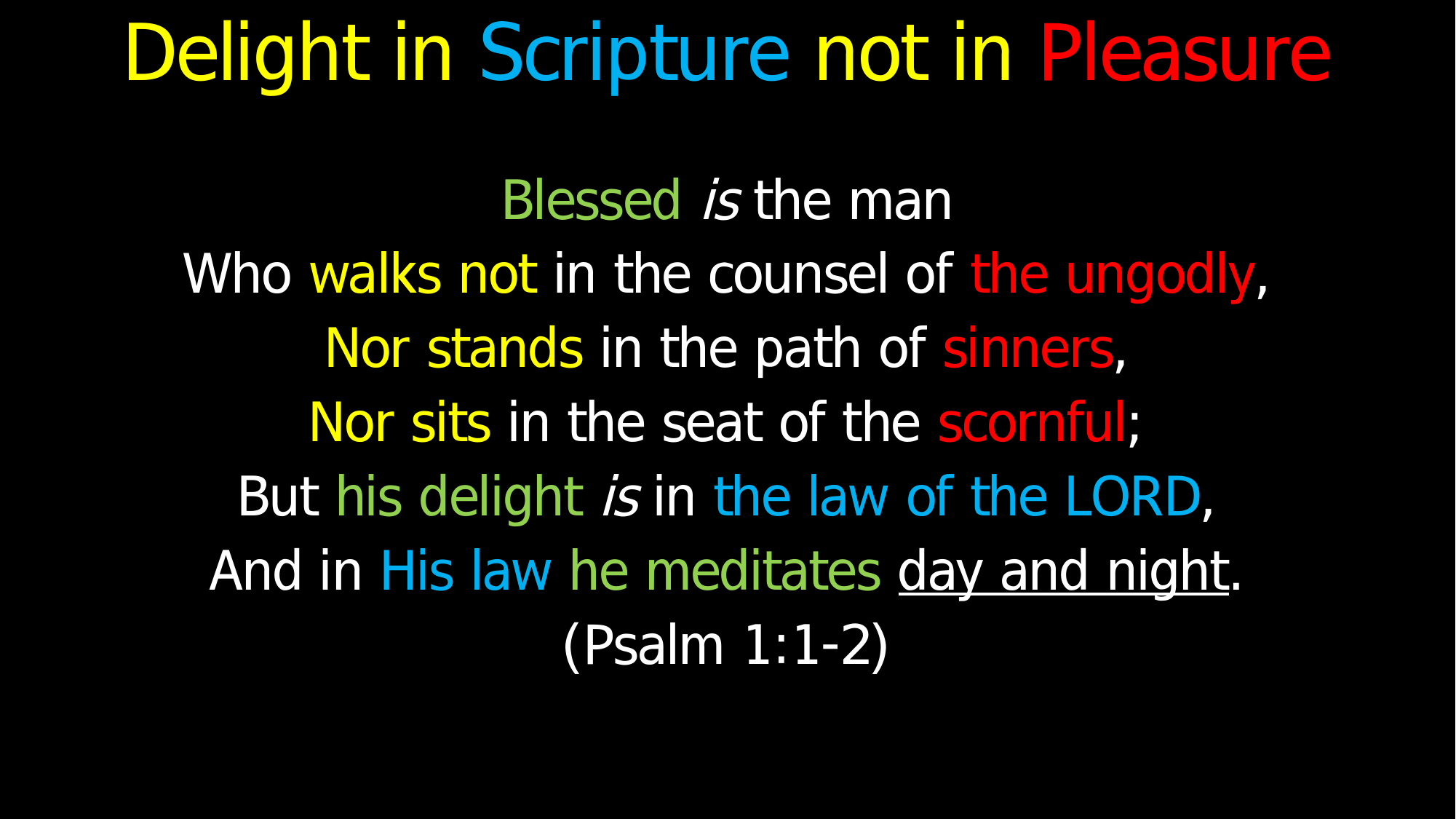

# Delight in Scripture not in Pleasure

Blessed is the man
Who walks not in the counsel of the ungodly,
Nor stands in the path of sinners,
Nor sits in the seat of the scornful;
But his delight is in the law of the Lord,
And in His law he meditates day and night.
(Psalm 1:1-2)